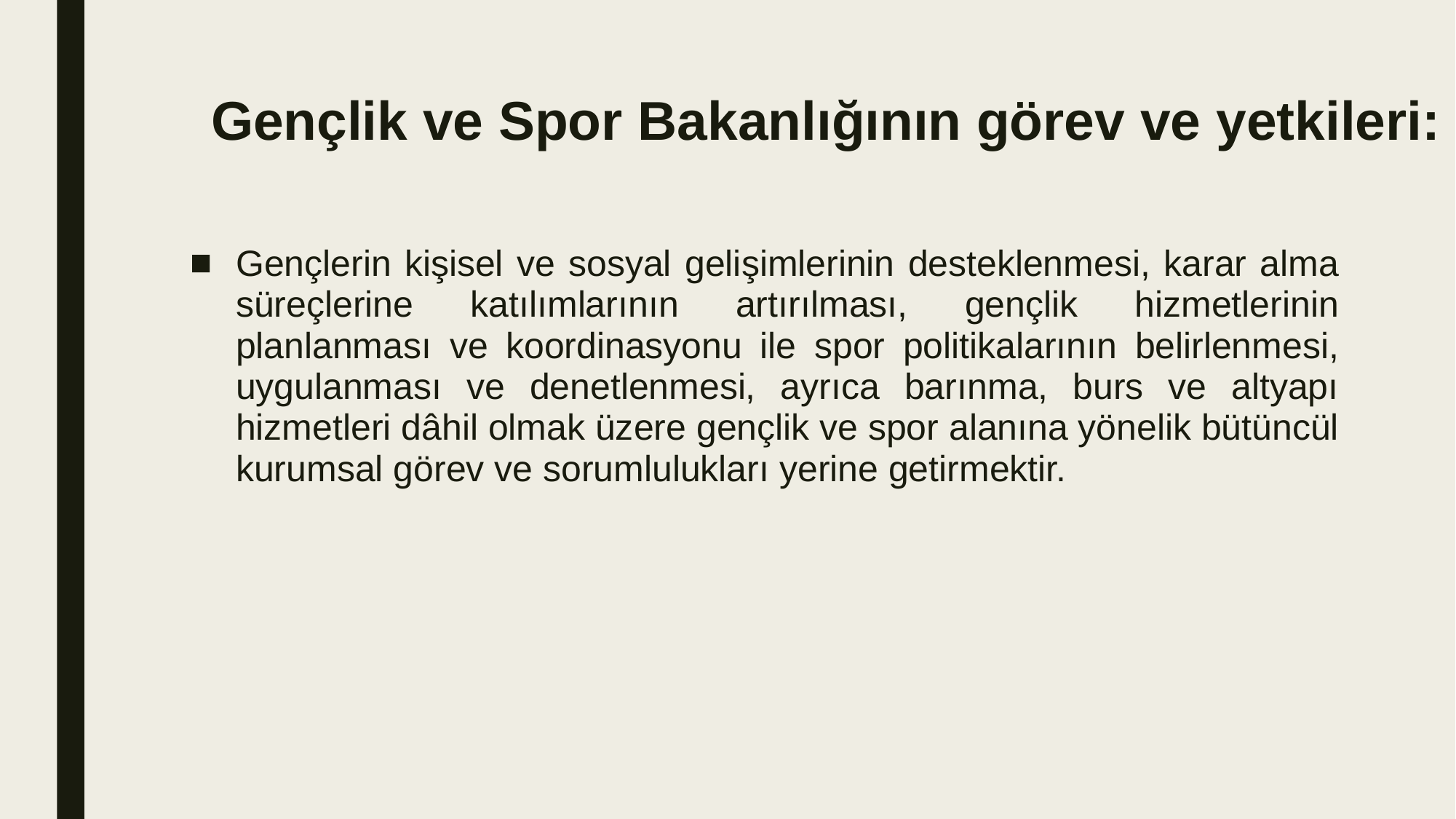

# Gençlik ve Spor Bakanlığının görev ve yetkileri:
Gençlerin kişisel ve sosyal gelişimlerinin desteklenmesi, karar alma süreçlerine katılımlarının artırılması, gençlik hizmetlerinin planlanması ve koordinasyonu ile spor politikalarının belirlenmesi, uygulanması ve denetlenmesi, ayrıca barınma, burs ve altyapı hizmetleri dâhil olmak üzere gençlik ve spor alanına yönelik bütüncül kurumsal görev ve sorumlulukları yerine getirmektir.